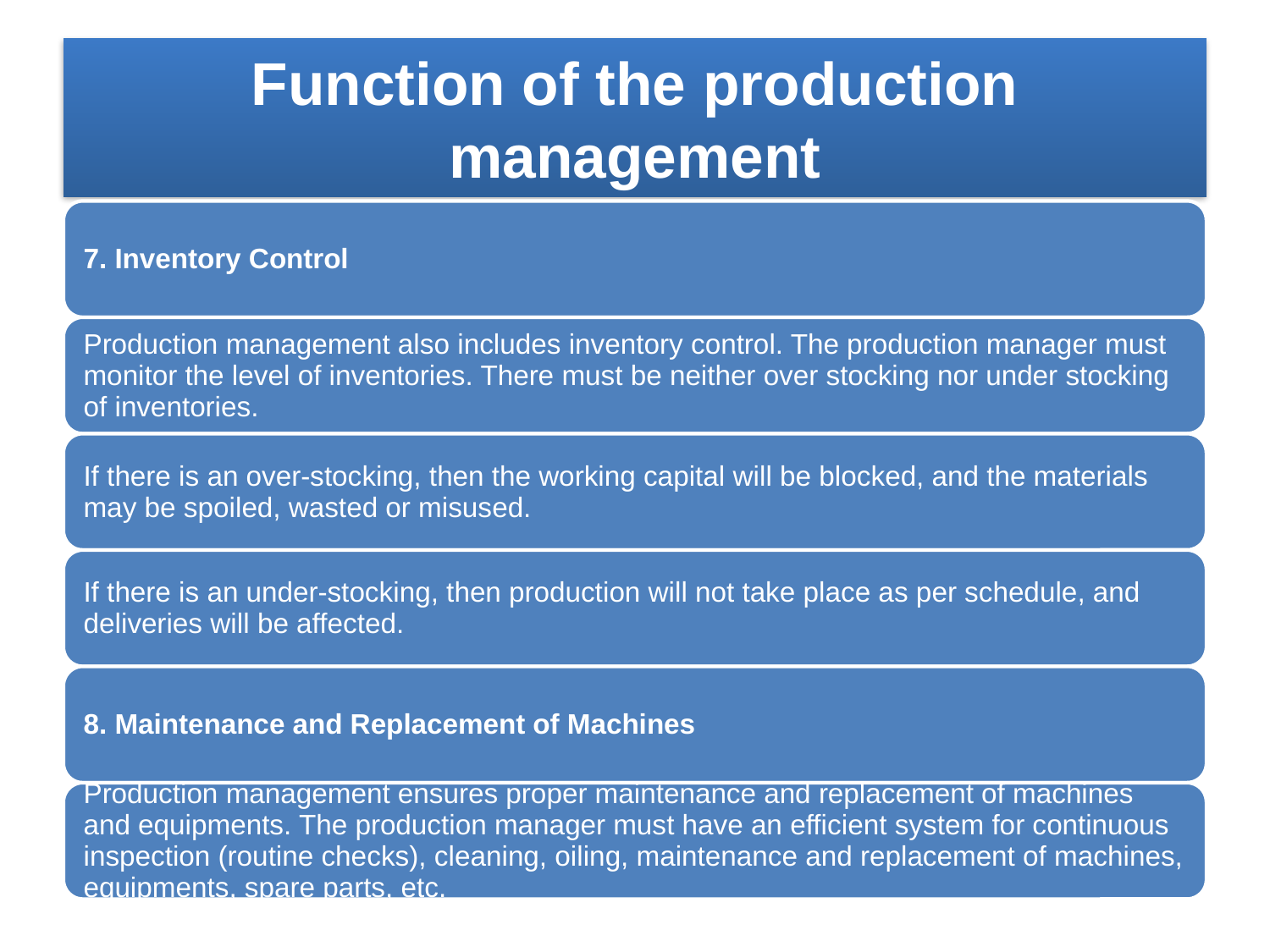

# Function of the production management
7. Inventory Control
Production management also includes inventory control. The production manager must monitor the level of inventories. There must be neither over stocking nor under stocking of inventories.
If there is an over-stocking, then the working capital will be blocked, and the materials may be spoiled, wasted or misused.
If there is an under-stocking, then production will not take place as per schedule, and deliveries will be affected.
8. Maintenance and Replacement of Machines
Production management ensures proper maintenance and replacement of machines and equipments. The production manager must have an efficient system for continuous inspection (routine checks), cleaning, oiling, maintenance and replacement of machines, equipments, spare parts, etc.